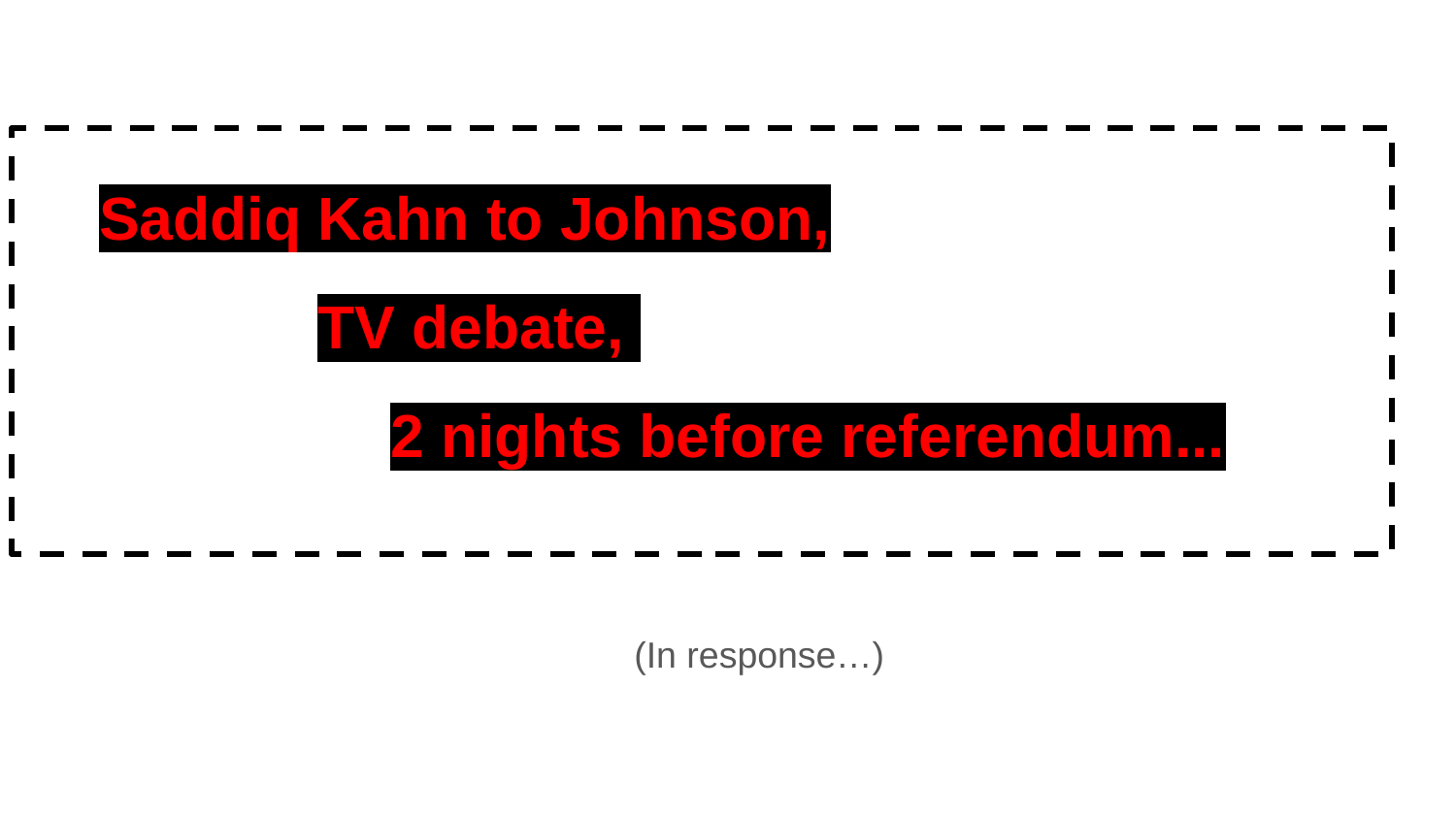

# Saddiq Kahn to Johnson,
		TV debate,
2 nights before referendum...

(In response…)